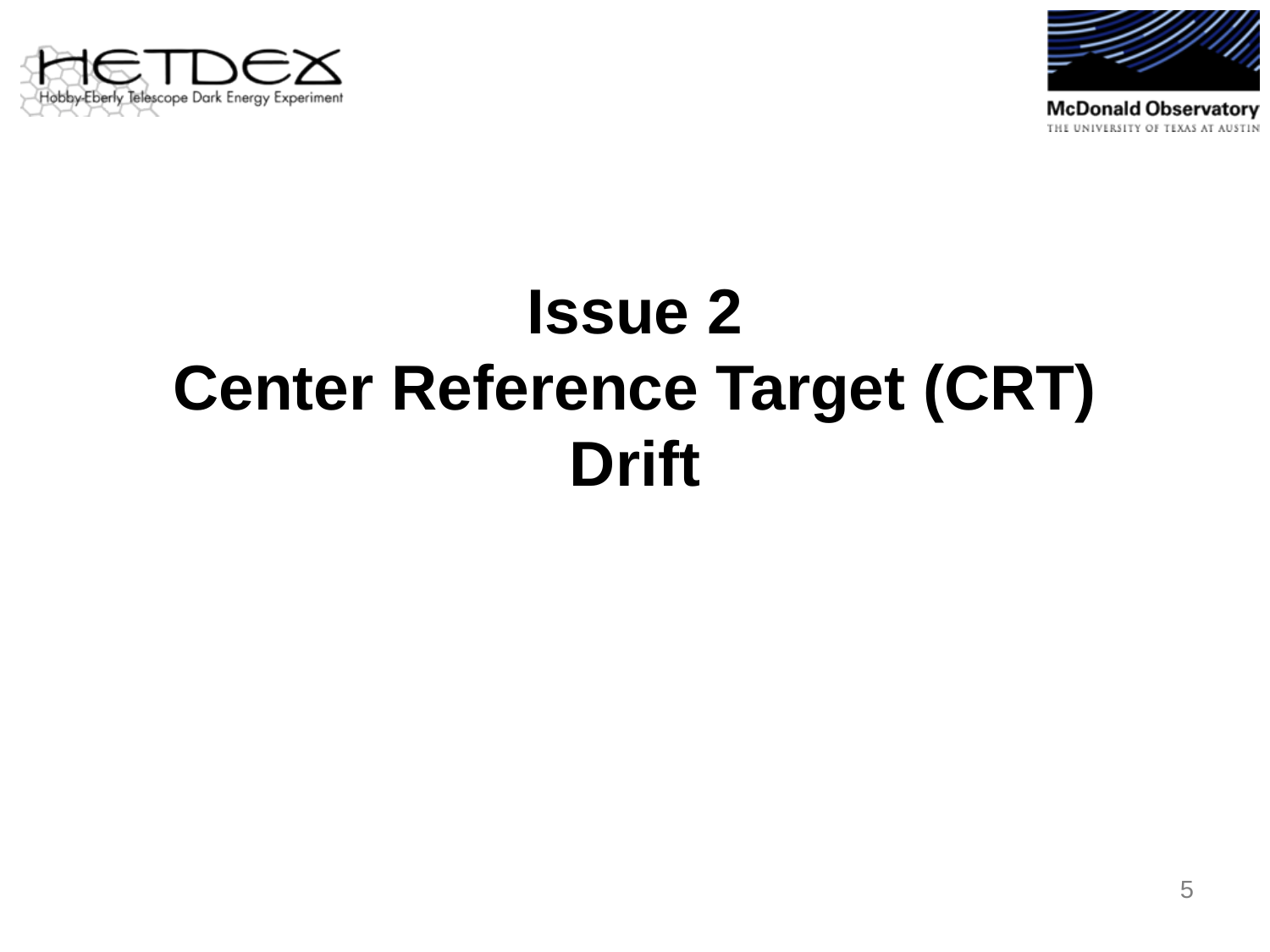

Issue 2
Center Reference Target (CRT) Drift
5